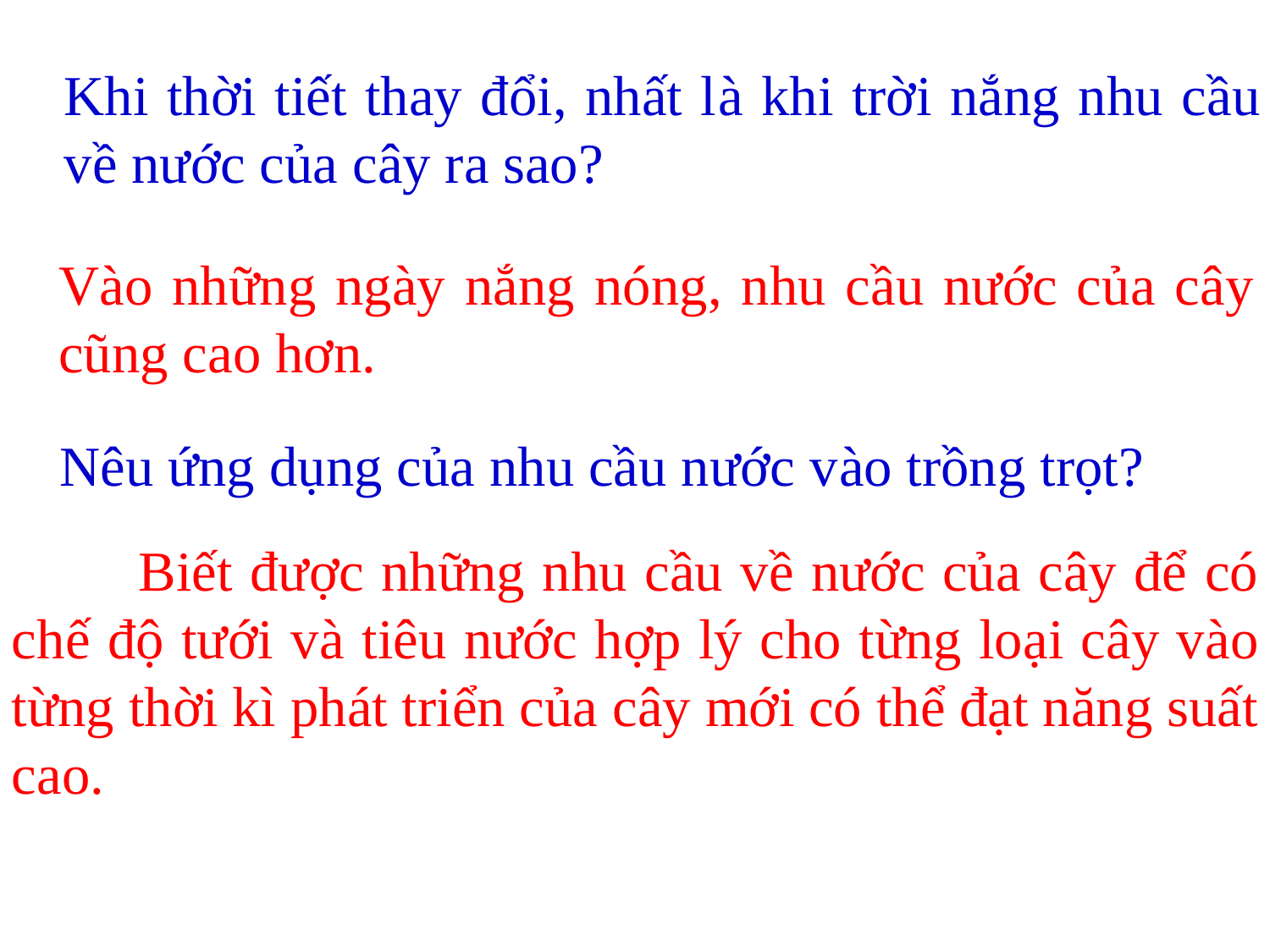

Khi thời tiết thay đổi, nhất là khi trời nắng nhu cầu về nước của cây ra sao?
	Vào những ngày nắng nóng, nhu cầu nước của cây cũng cao hơn.
	Nêu ứng dụng của nhu cầu nước vào trồng trọt?
	Biết được những nhu cầu về nước của cây để có chế độ tưới và tiêu nước hợp lý cho từng loại cây vào từng thời kì phát triển của cây mới có thể đạt năng suất cao.